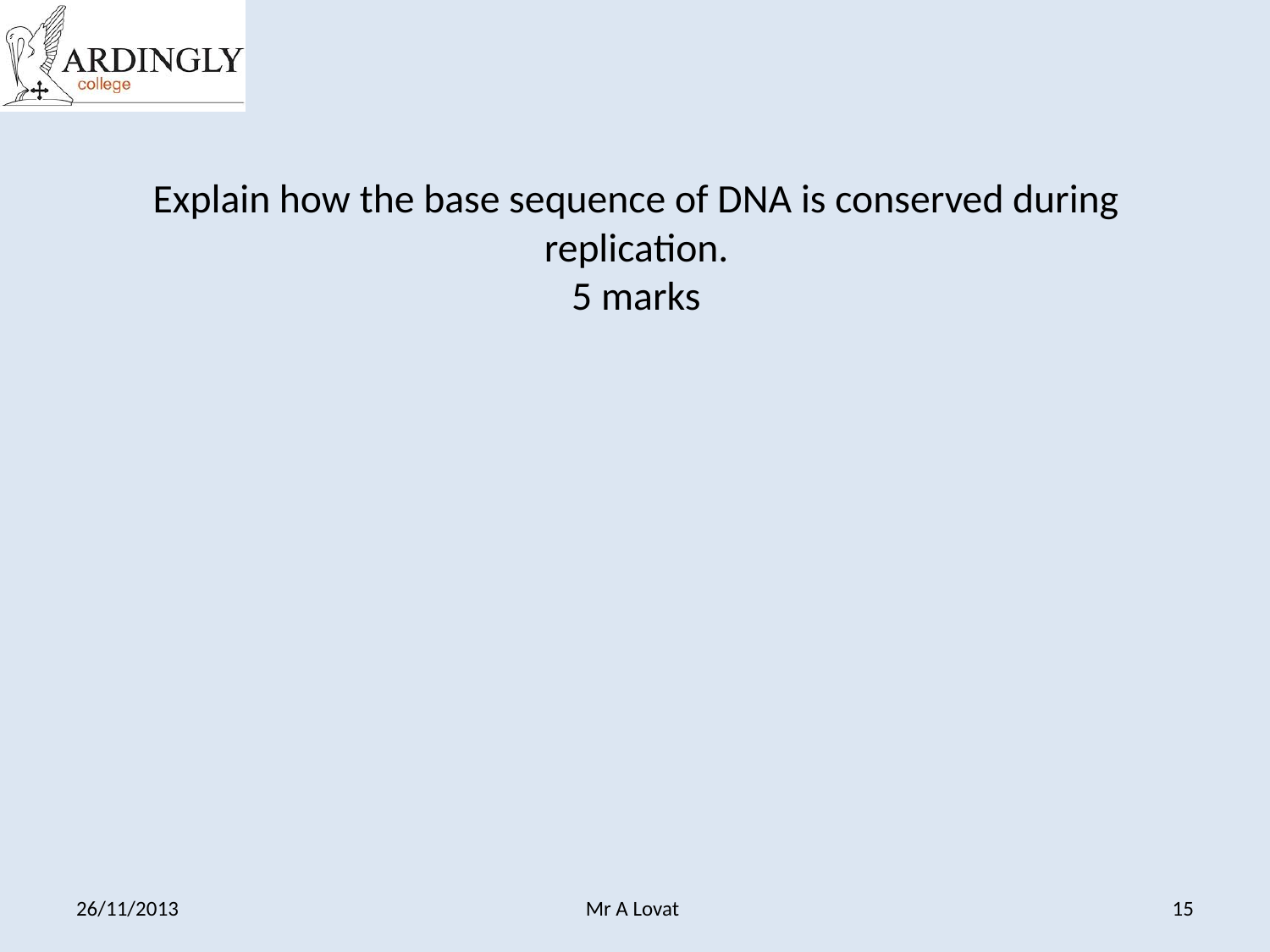

# Explain how the base sequence of DNA is conserved during replication. 5 marks
26/11/2013
Mr A Lovat
15